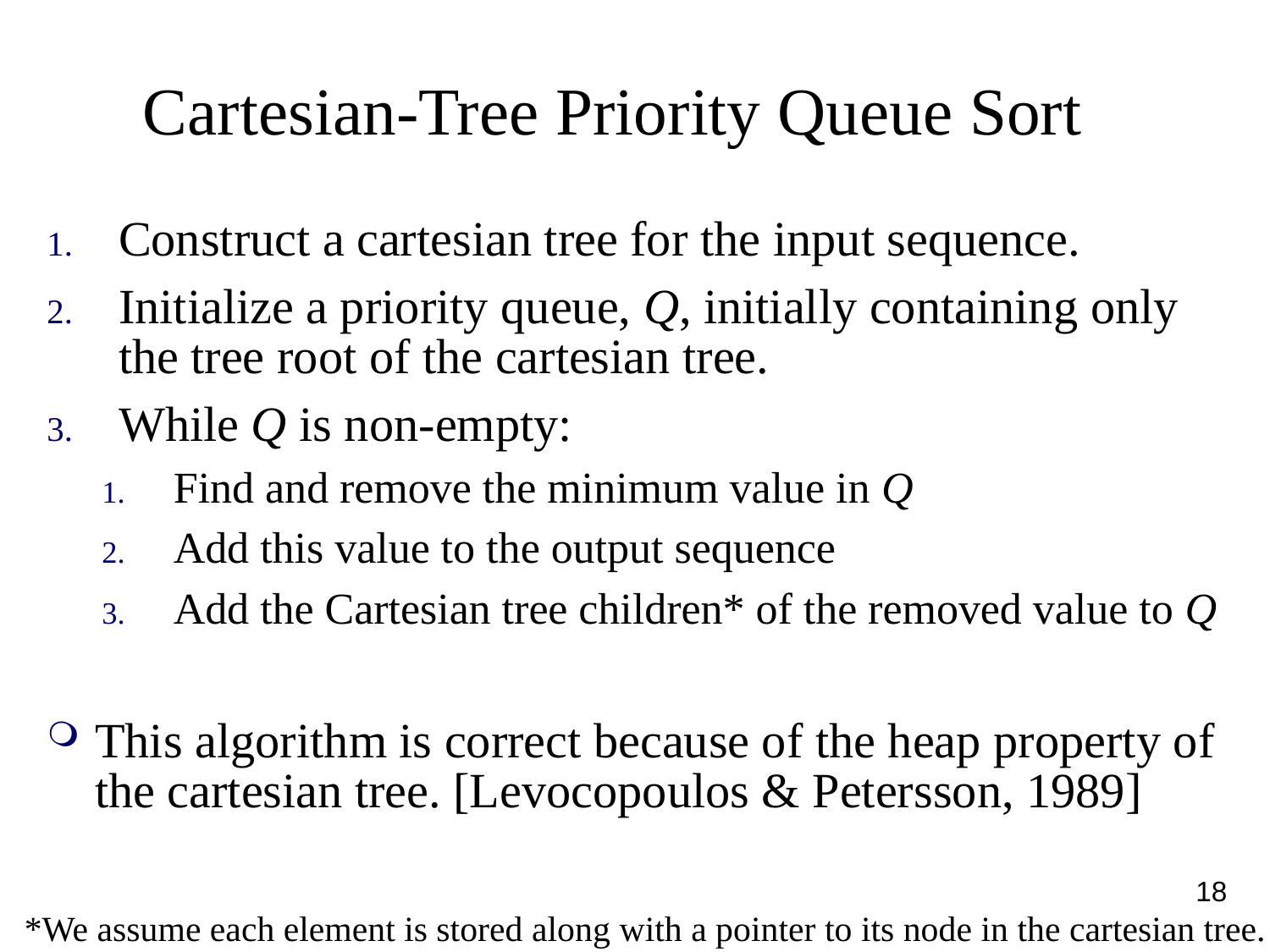

# Cartesian-Tree Priority Queue Sort
Construct a cartesian tree for the input sequence.
Initialize a priority queue, Q, initially containing only the tree root of the cartesian tree.
While Q is non-empty:
Find and remove the minimum value in Q
Add this value to the output sequence
Add the Cartesian tree children* of the removed value to Q

This algorithm is correct because of the heap property of the cartesian tree. [Levocopoulos & Petersson, 1989]
18
*We assume each element is stored along with a pointer to its node in the cartesian tree.